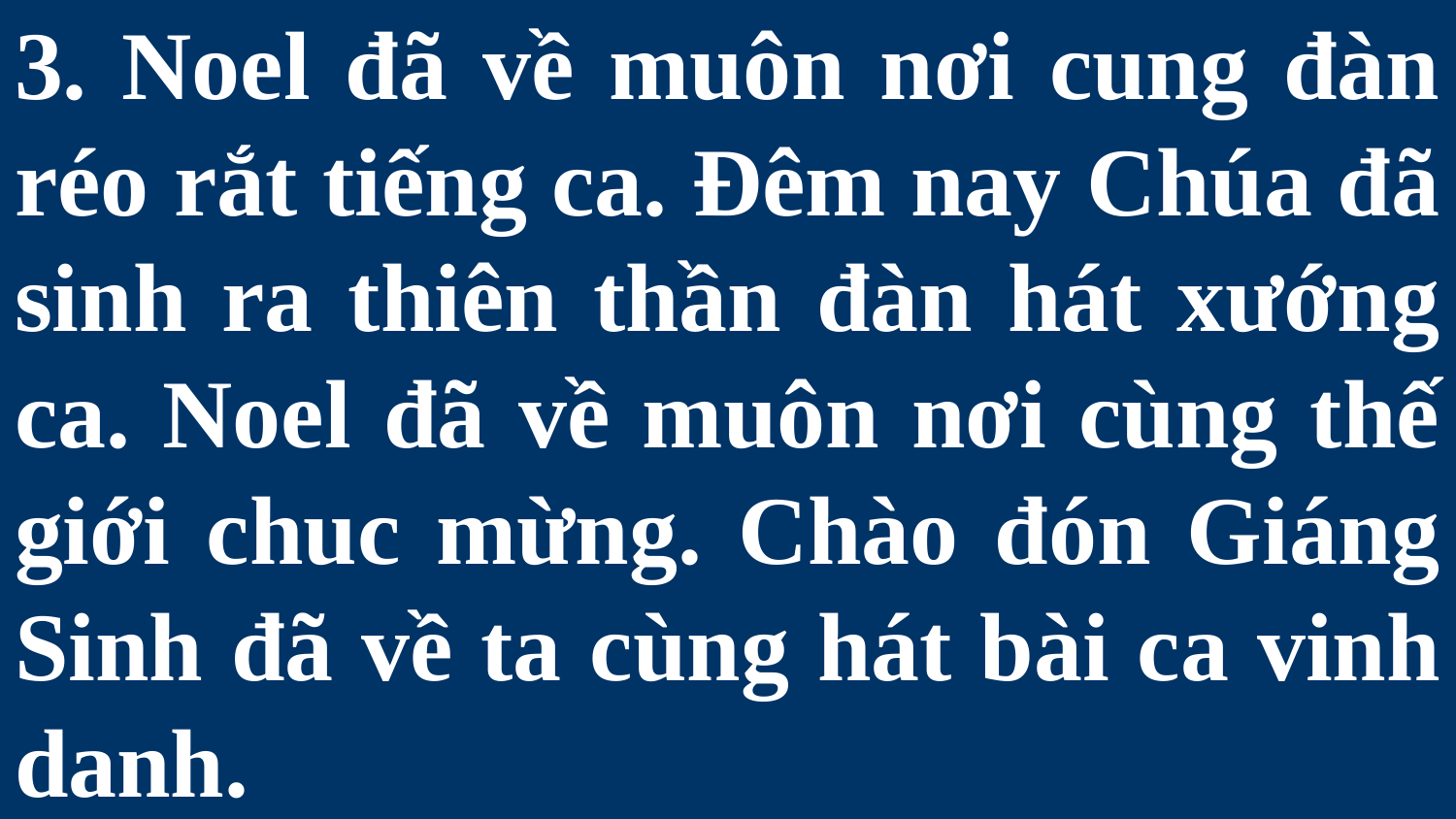

# 3. Noel đã về muôn nơi cung đàn réo rắt tiếng ca. Đêm nay Chúa đã sinh ra thiên thần đàn hát xướng ca. Noel đã về muôn nơi cùng thế giới chuc mừng. Chào đón Giáng Sinh đã về ta cùng hát bài ca vinh danh.